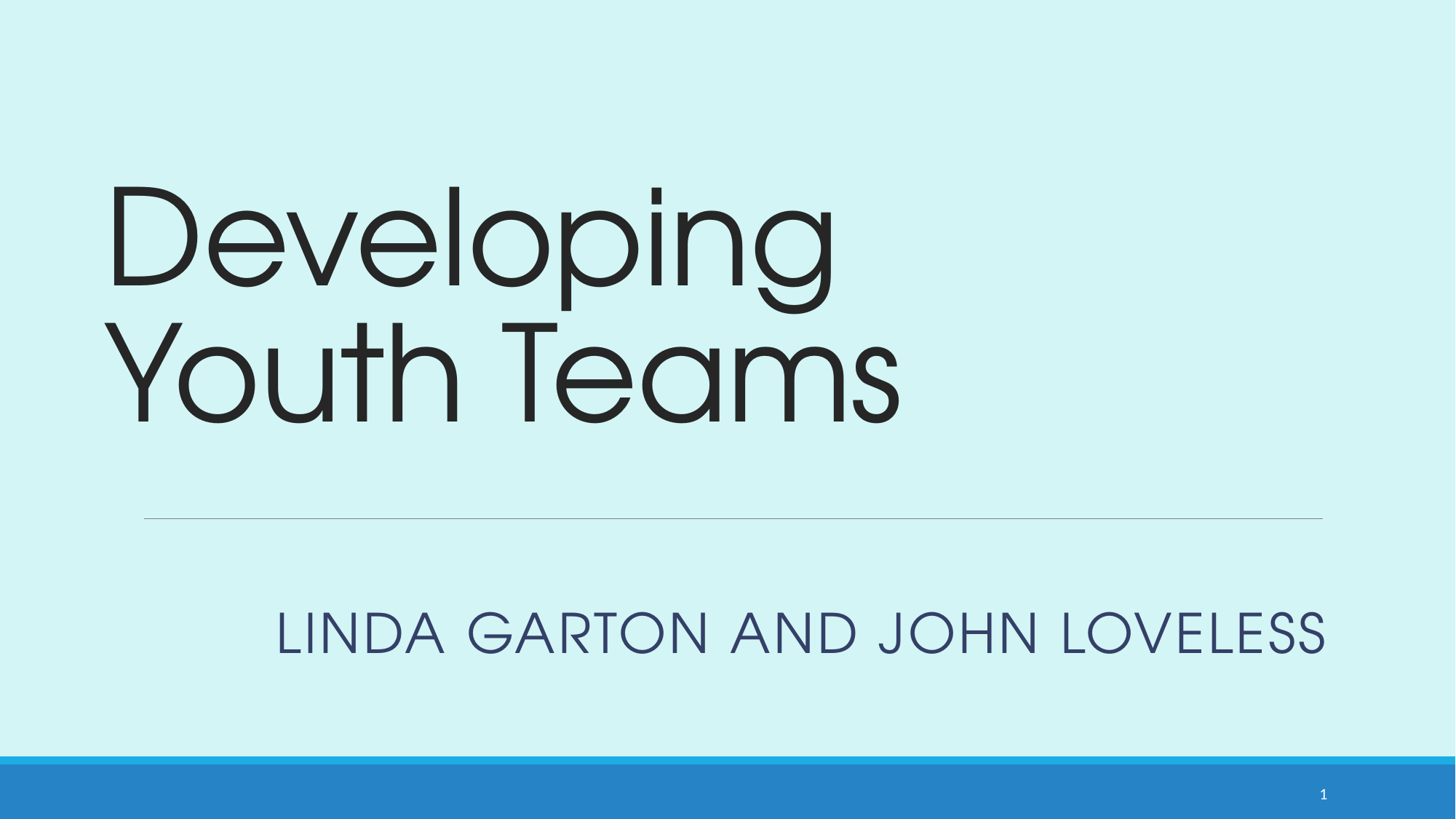

# Developing Youth Teams
Linda Garton and John Loveless

1